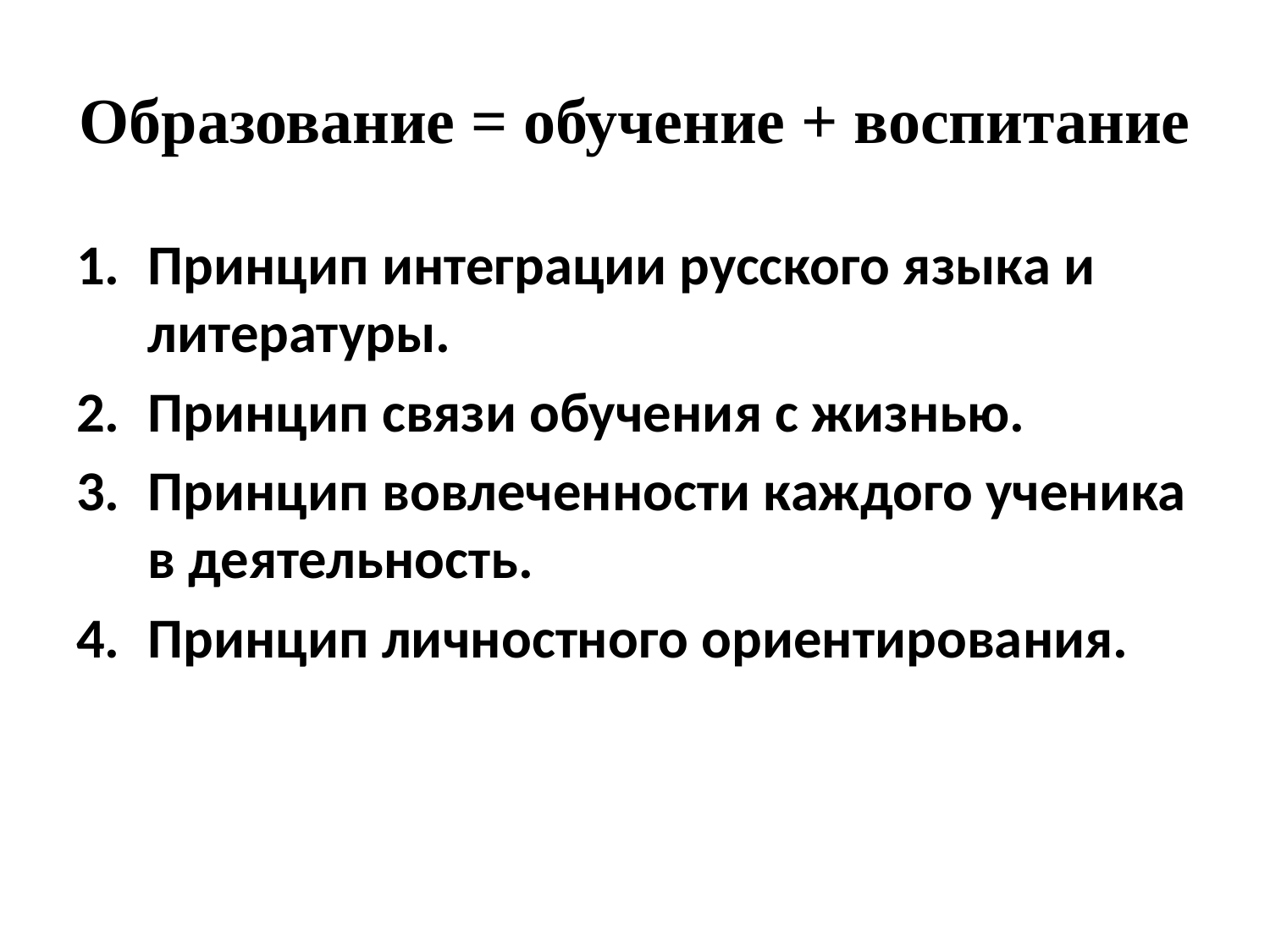

# Образование = обучение + воспитание
Принцип интеграции русского языка и литературы.
Принцип связи обучения с жизнью.
Принцип вовлеченности каждого ученика в деятельность.
Принцип личностного ориентирования.